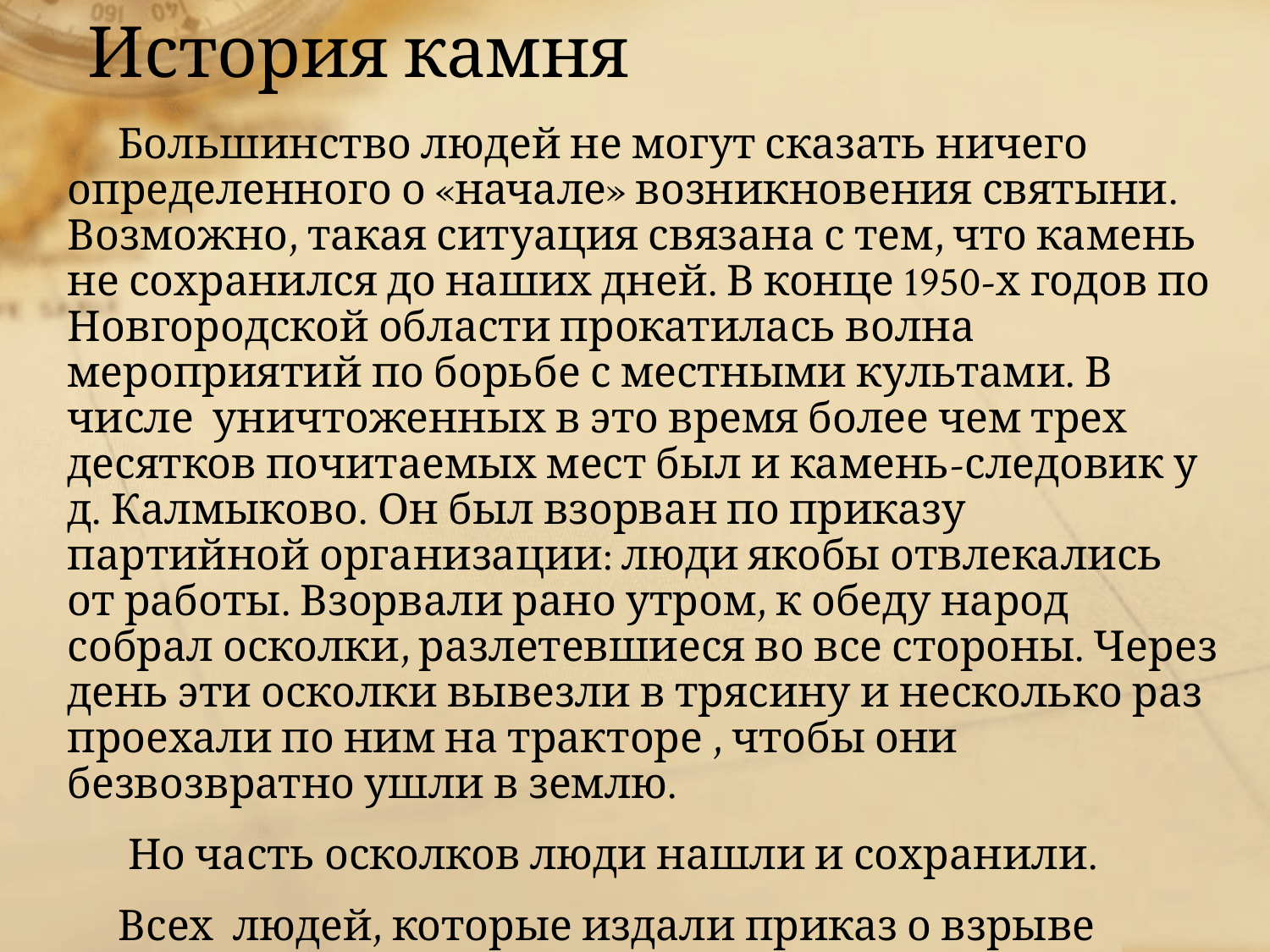

# История камня
Большинство людей не могут сказать ничего определенного о «начале» возникновения святыни. Возможно, такая ситуация связана с тем, что камень не сохранился до наших дней. В конце 1950-х годов по Новгородской области прокатилась волна мероприятий по борьбе с местными культами. В числе  уничтоженных в это время более чем трех десятков почитаемых мест был и камень-следовик у д. Калмыково. Он был взорван по приказу партийной организации: люди якобы отвлекались от работы. Взорвали рано утром, к обеду народ собрал осколки, разлетевшиеся во все стороны. Через день эти осколки вывезли в трясину и несколько раз проехали по ним на тракторе , чтобы они безвозвратно ушли в землю.
 Но часть осколков люди нашли и сохранили.
Всех  людей, которые издали приказ о взрыве камня и тех, которые исполняли этот приказ,  по словам местных жителей Господь Бог покарал.